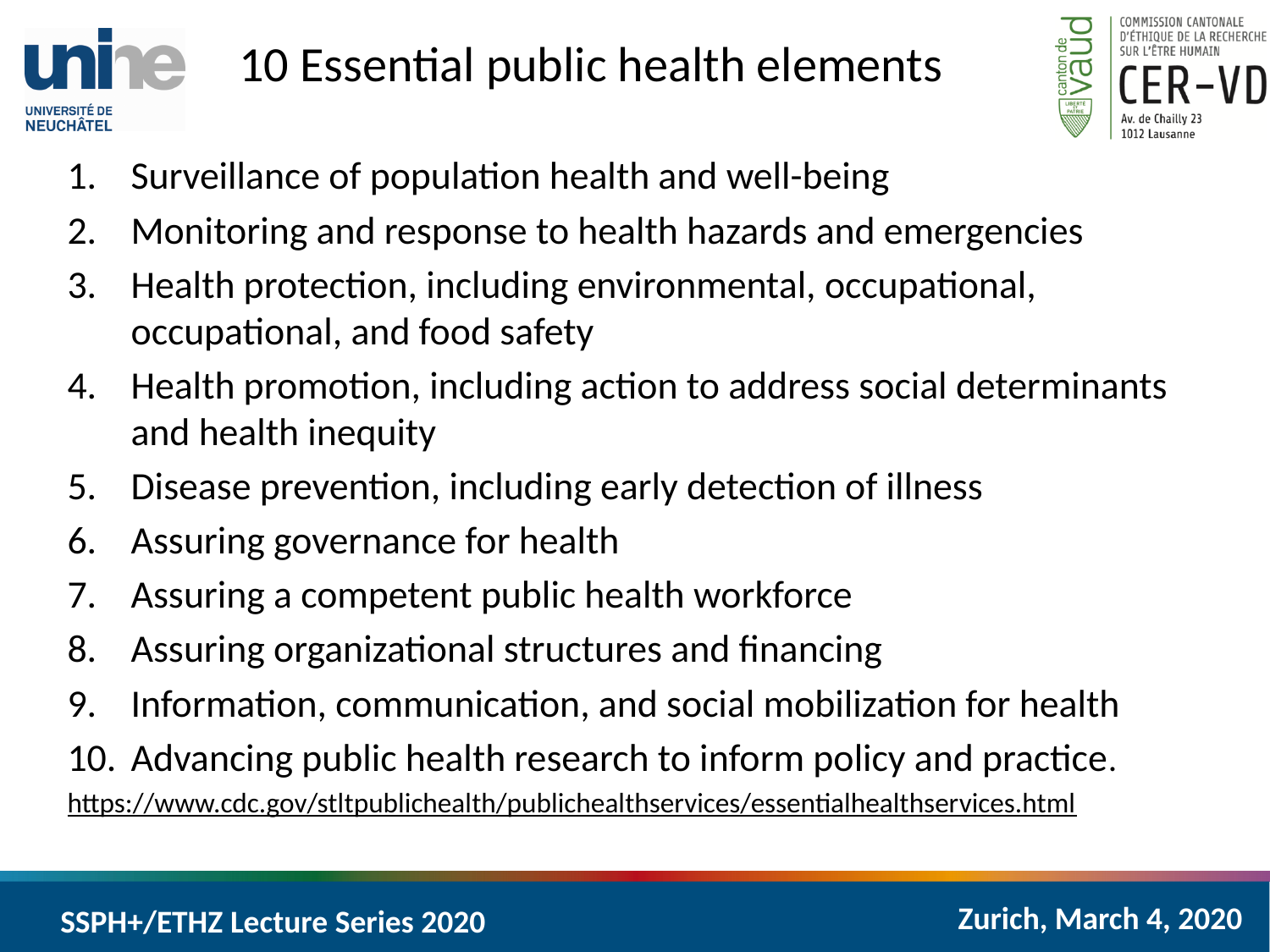

# 10 Essential public health elements
Surveillance of population health and well-being
Monitoring and response to health hazards and emergencies
Health protection, including environmental, occupational, occupational, and food safety
Health promotion, including action to address social determinants and health inequity
Disease prevention, including early detection of illness
Assuring governance for health
Assuring a competent public health workforce
Assuring organizational structures and financing
Information, communication, and social mobilization for health
Advancing public health research to inform policy and practice.
https://www.cdc.gov/stltpublichealth/publichealthservices/essentialhealthservices.html